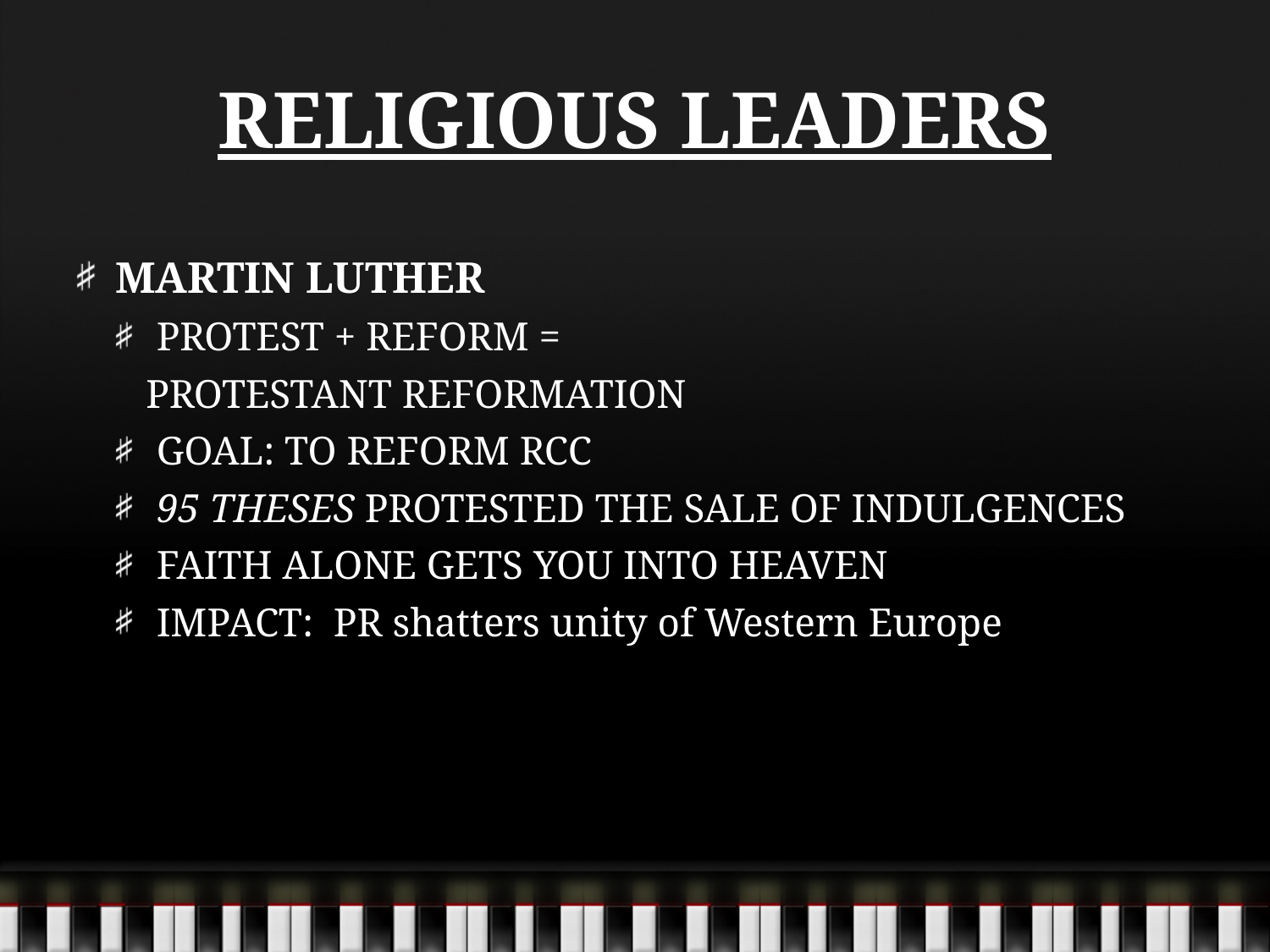

# RELIGIOUS LEADERS
MARTIN LUTHER
PROTEST + REFORM =
   PROTESTANT REFORMATION
GOAL: TO REFORM RCC
95 THESES PROTESTED THE SALE OF INDULGENCES
FAITH ALONE GETS YOU INTO HEAVEN
IMPACT:  PR shatters unity of Western Europe